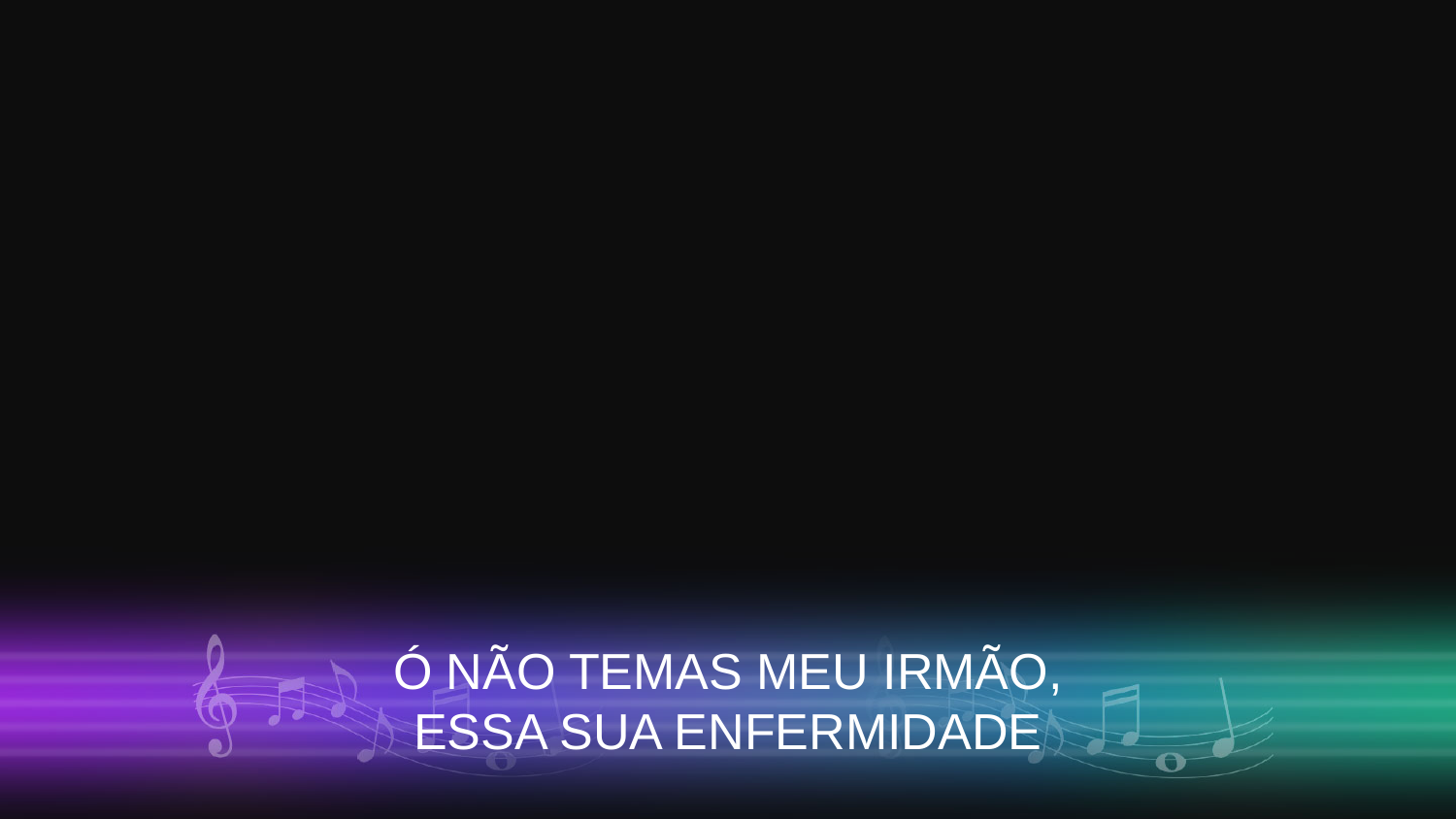

Ó NÃO TEMAS MEU IRMÃO,
ESSA SUA ENFERMIDADE